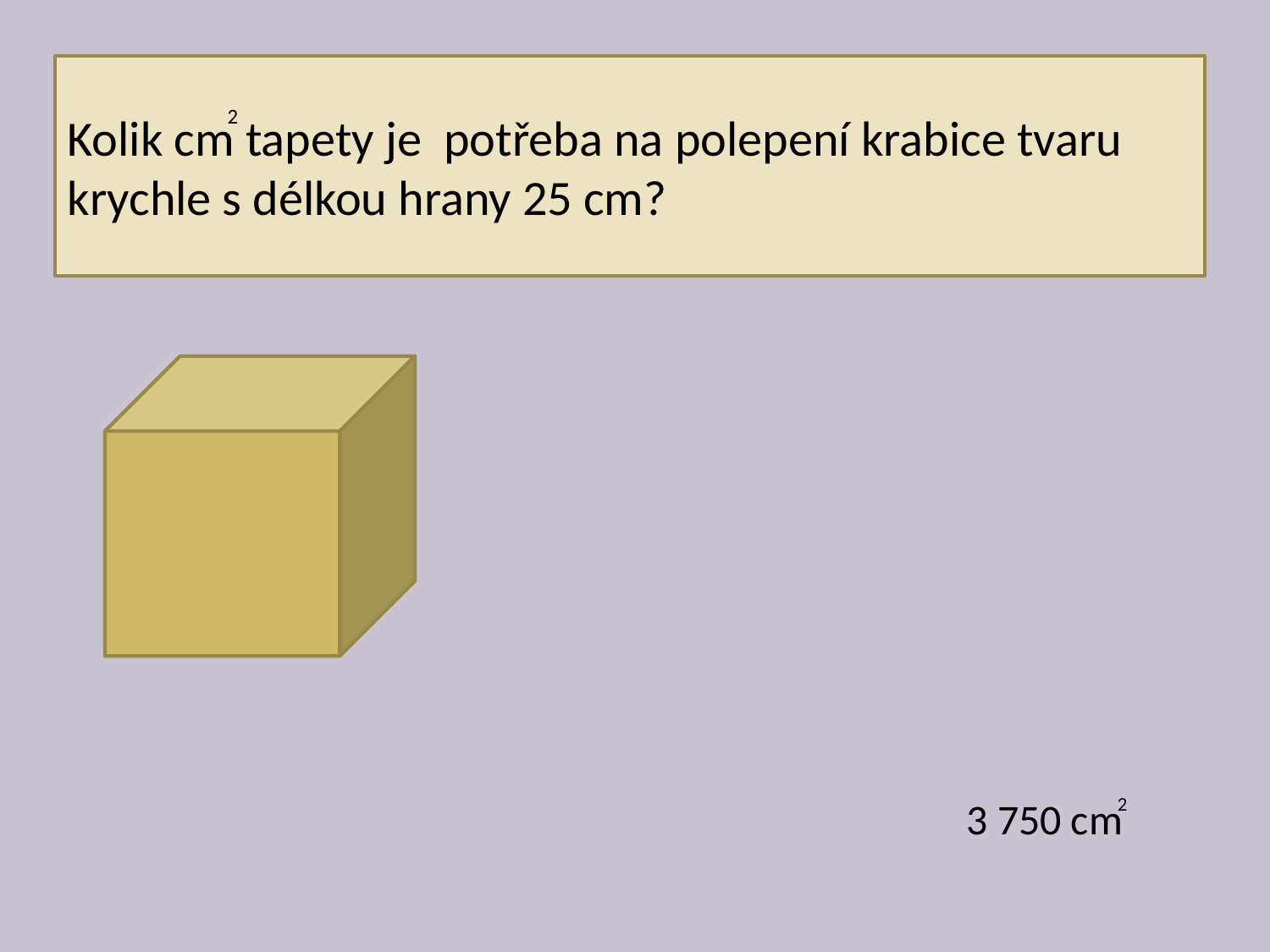

Kolik cm tapety je  potřeba na polepení krabice tvaru krychle s délkou hrany 25 cm?
2

                       3 750 cm
2